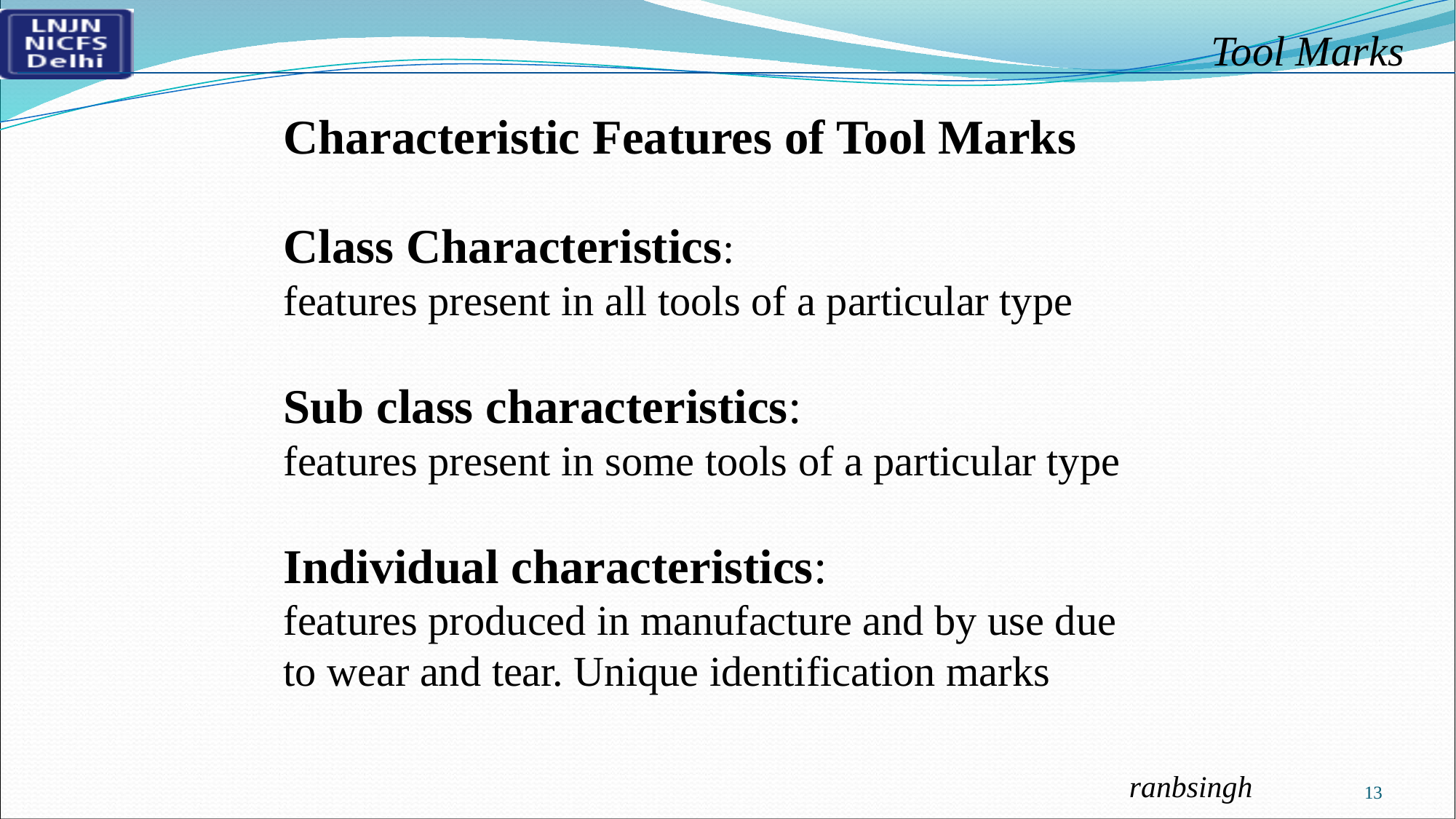

Characteristic Features of Tool Marks

Class Characteristics:
features present in all tools of a particular type

Sub class characteristics:
features present in some tools of a particular type

Individual characteristics:
features produced in manufacture and by use due to wear and tear. Unique identification marks
13
ranbsingh